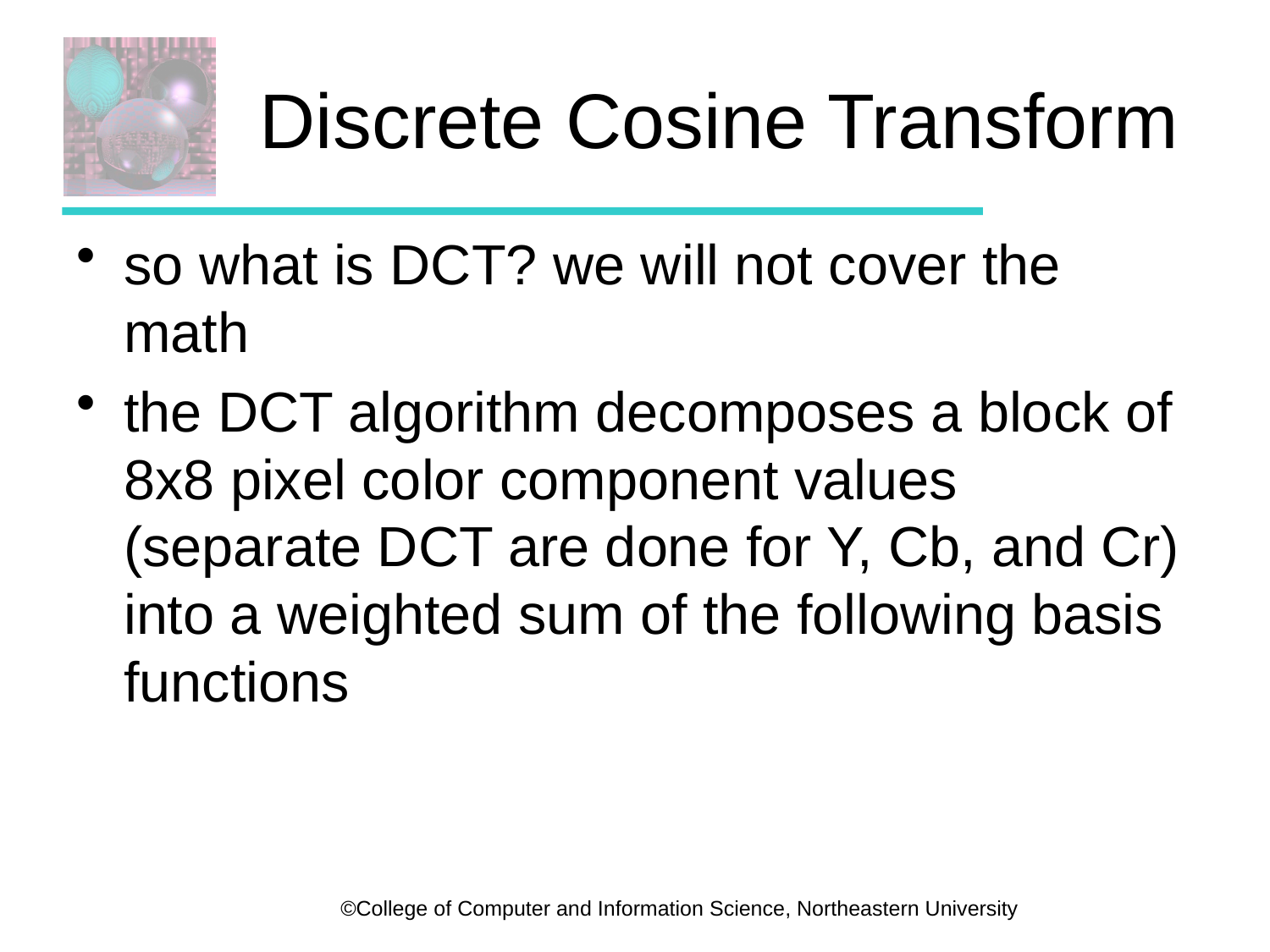

# Discrete Cosine Transform
so what is DCT? we will not cover the math
the DCT algorithm decomposes a block of 8x8 pixel color component values (separate DCT are done for Y, Cb, and Cr) into a weighted sum of the following basis functions